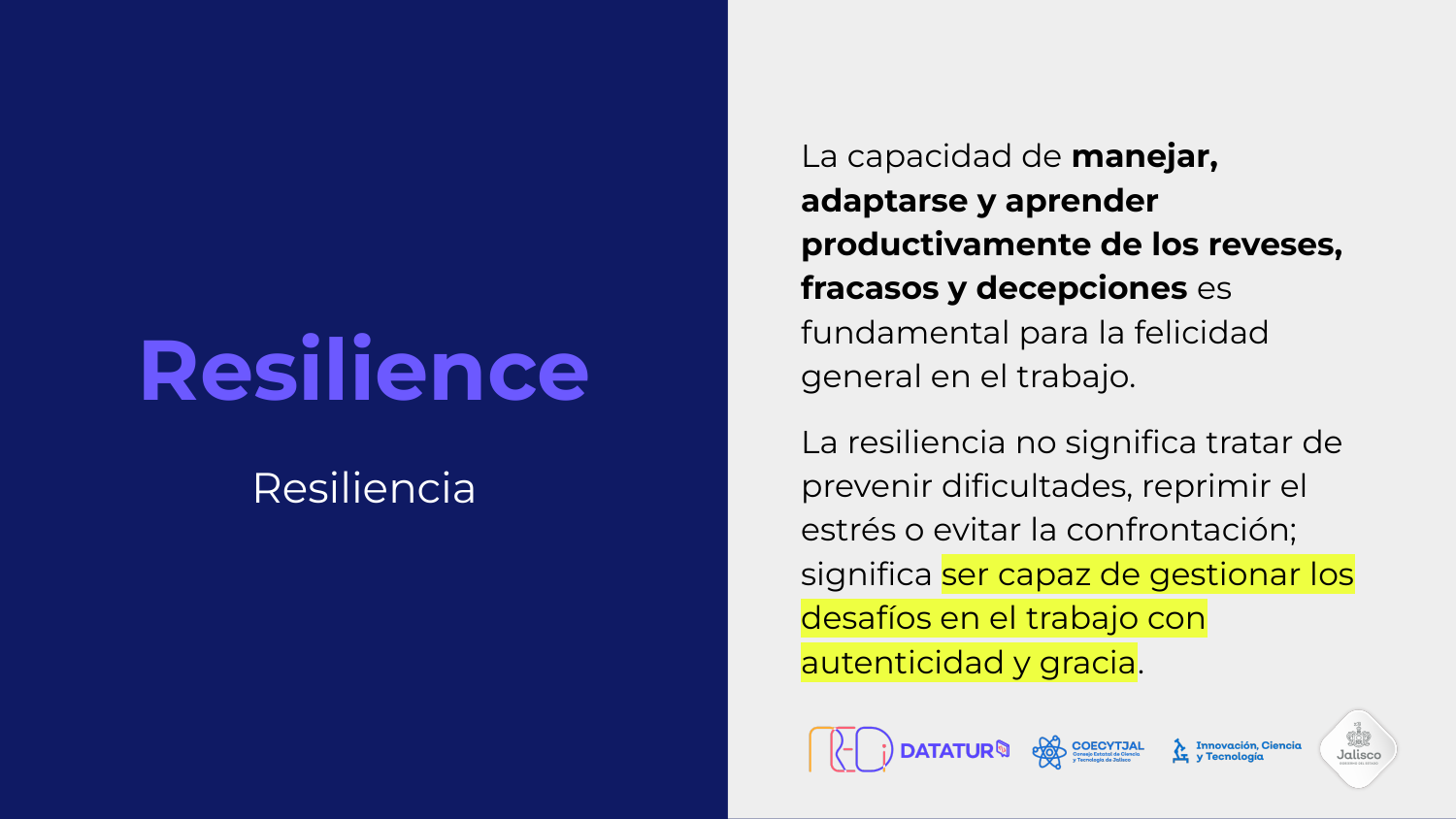

La capacidad de manejar, adaptarse y aprender productivamente de los reveses, fracasos y decepciones es fundamental para la felicidad general en el trabajo.
La resiliencia no significa tratar de prevenir dificultades, reprimir el estrés o evitar la confrontación; significa ser capaz de gestionar los desafíos en el trabajo con autenticidad y gracia.

# Resilience
Resiliencia